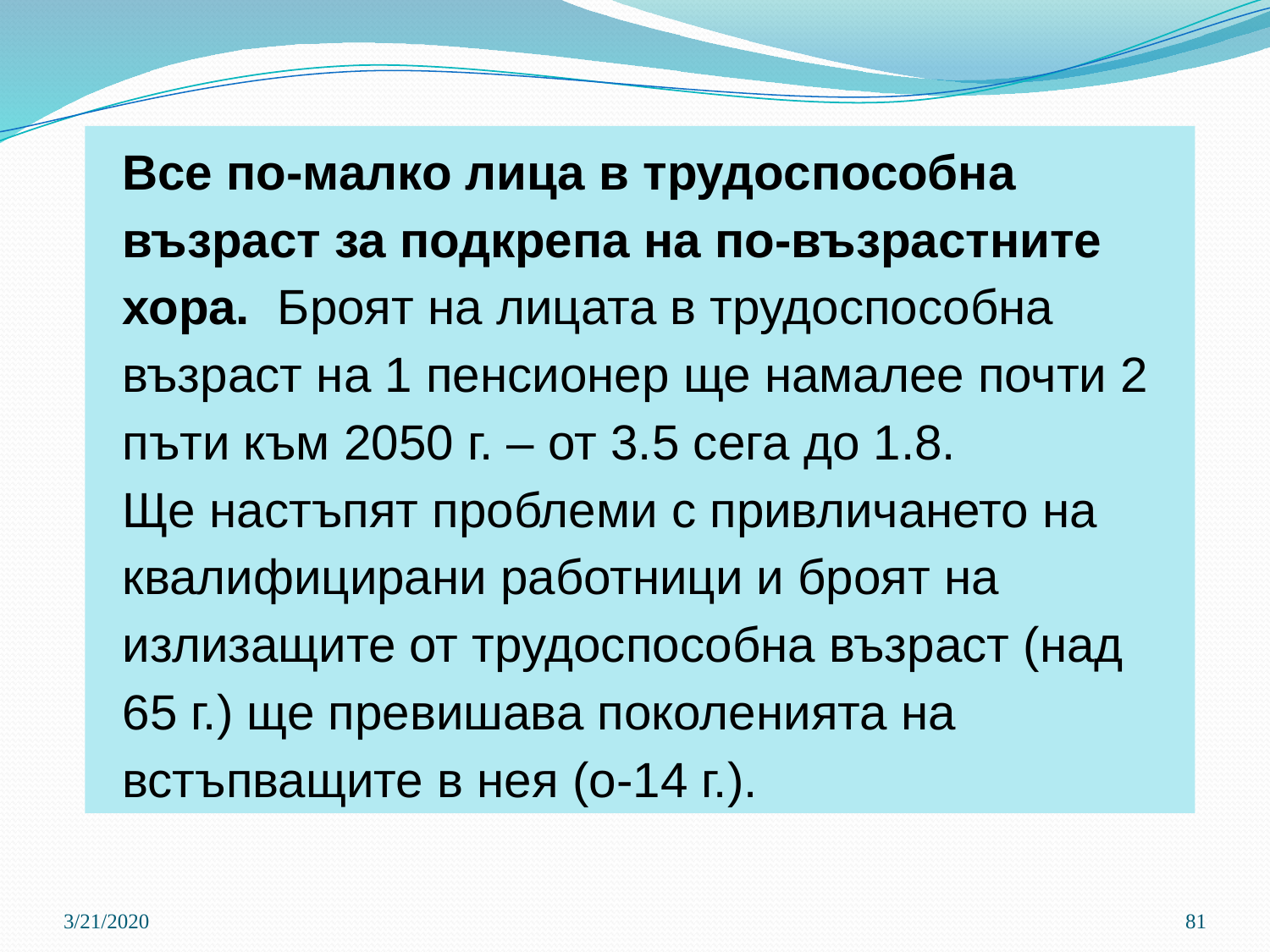

Все по-малко лица в трудоспособна възраст за подкрепа на по-възрастните хора.  Броят на лицата в трудоспособна възраст на 1 пенсионер ще намалее почти 2 пъти към 2050 г. – от 3.5 сега до 1.8.
Ще настъпят проблеми с привличането на квалифицирани работници и броят на излизащите от трудоспособна възраст (над 65 г.) ще превишава поколенията на встъпващите в нея (о-14 г.).
3/21/2020
81